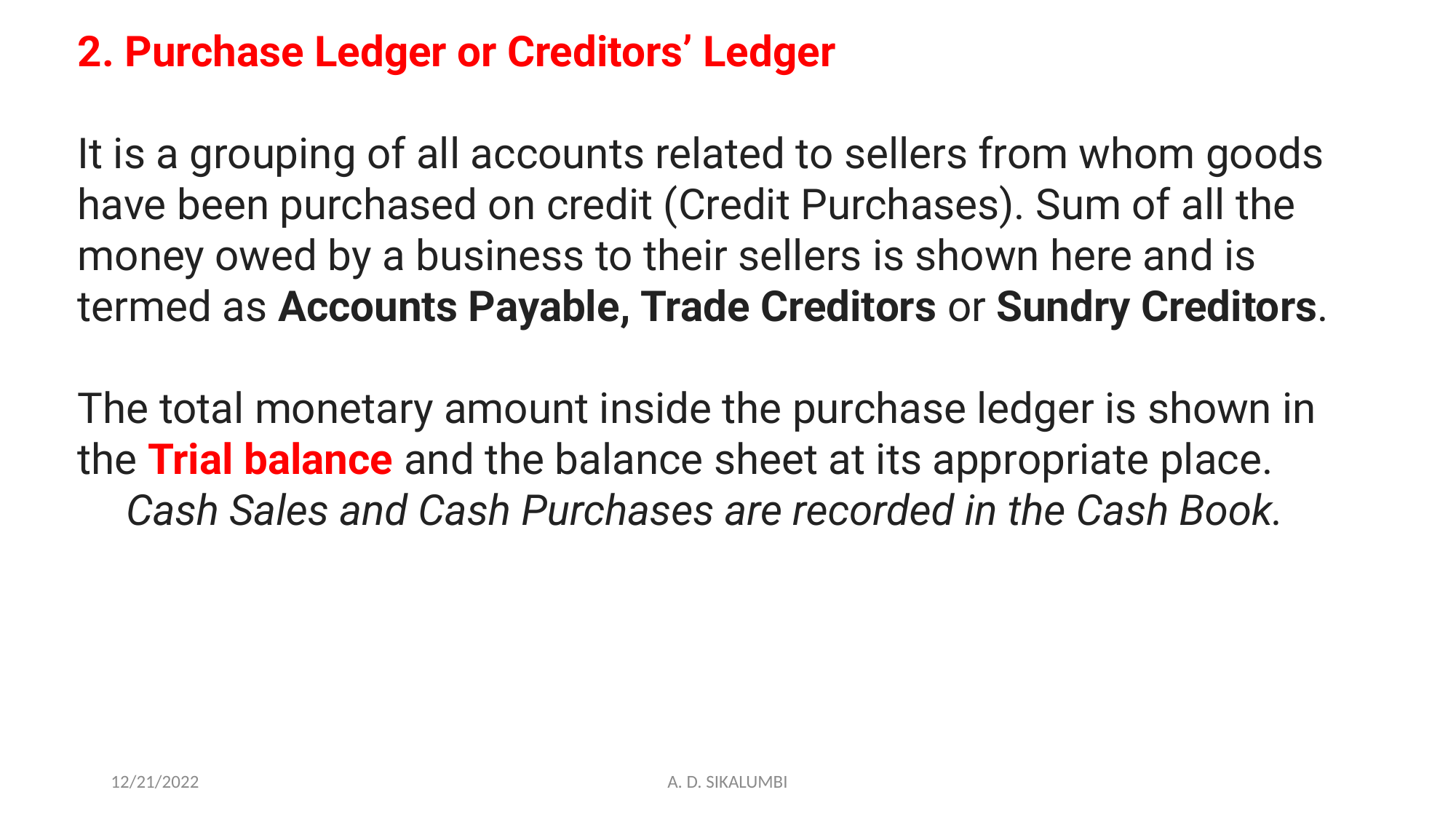

2. Purchase Ledger or Creditors’ Ledger

It is a grouping of all accounts related to sellers from whom goods have been purchased on credit (Credit Purchases). Sum of all the money owed by a business to their sellers is shown here and is termed as Accounts Payable, Trade Creditors or Sundry Creditors.

The total monetary amount inside the purchase ledger is shown in the Trial balance and the balance sheet at its appropriate place.
Cash Sales and Cash Purchases are recorded in the Cash Book.
12/21/2022
A. D. SIKALUMBI